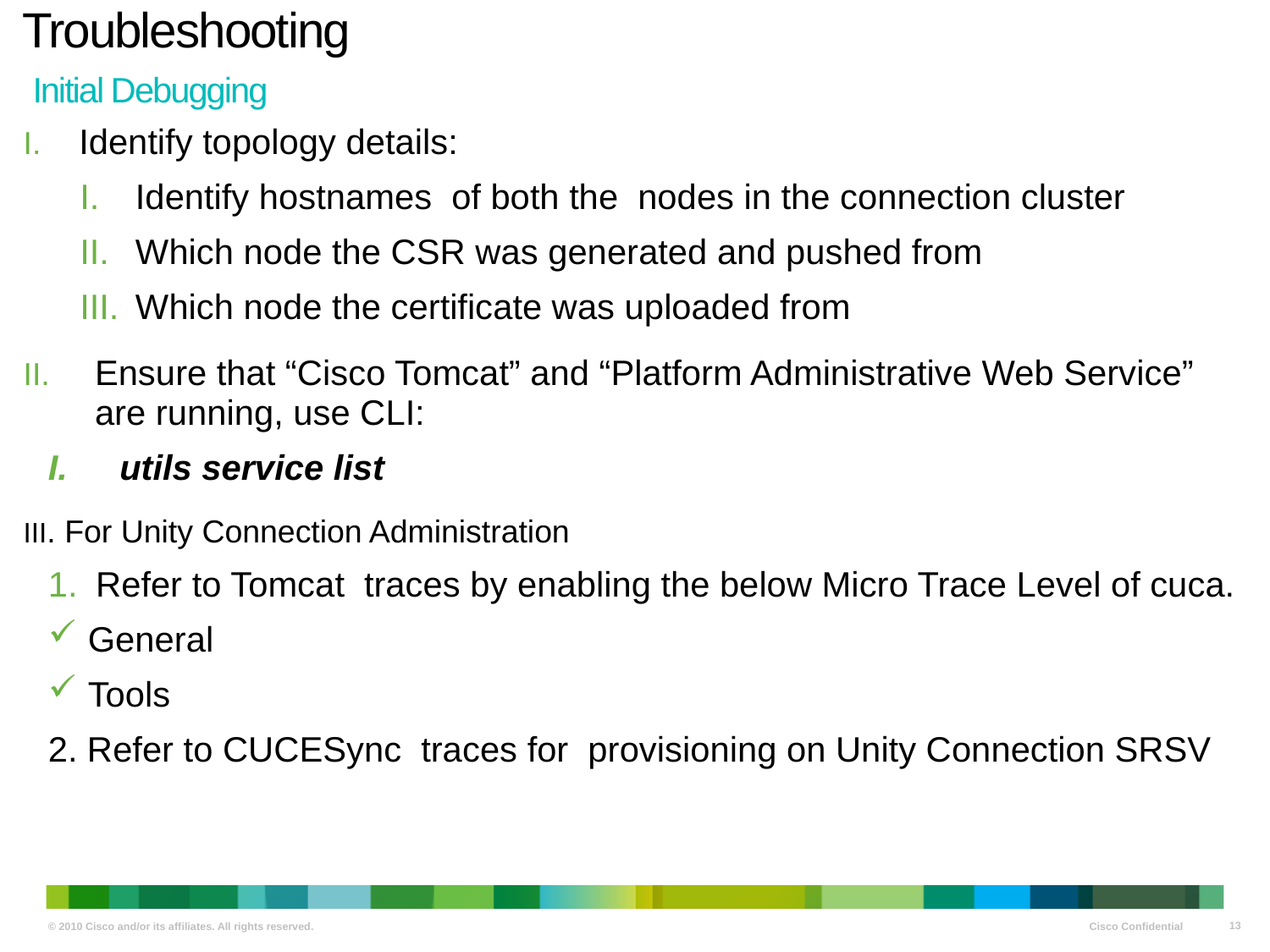

# Troubleshooting
Initial Debugging
Identify topology details:
Identify hostnames  of both the  nodes in the connection cluster
Which node the CSR was generated and pushed from
Which node the certificate was uploaded from
Ensure that “Cisco Tomcat” and “Platform Administrative Web Service” are running, use CLI:
utils service list
III. For Unity Connection Administration
Refer to Tomcat  traces by enabling the below Micro Trace Level of cuca.
General
Tools
2. Refer to CUCESync  traces for  provisioning on Unity Connection SRSV